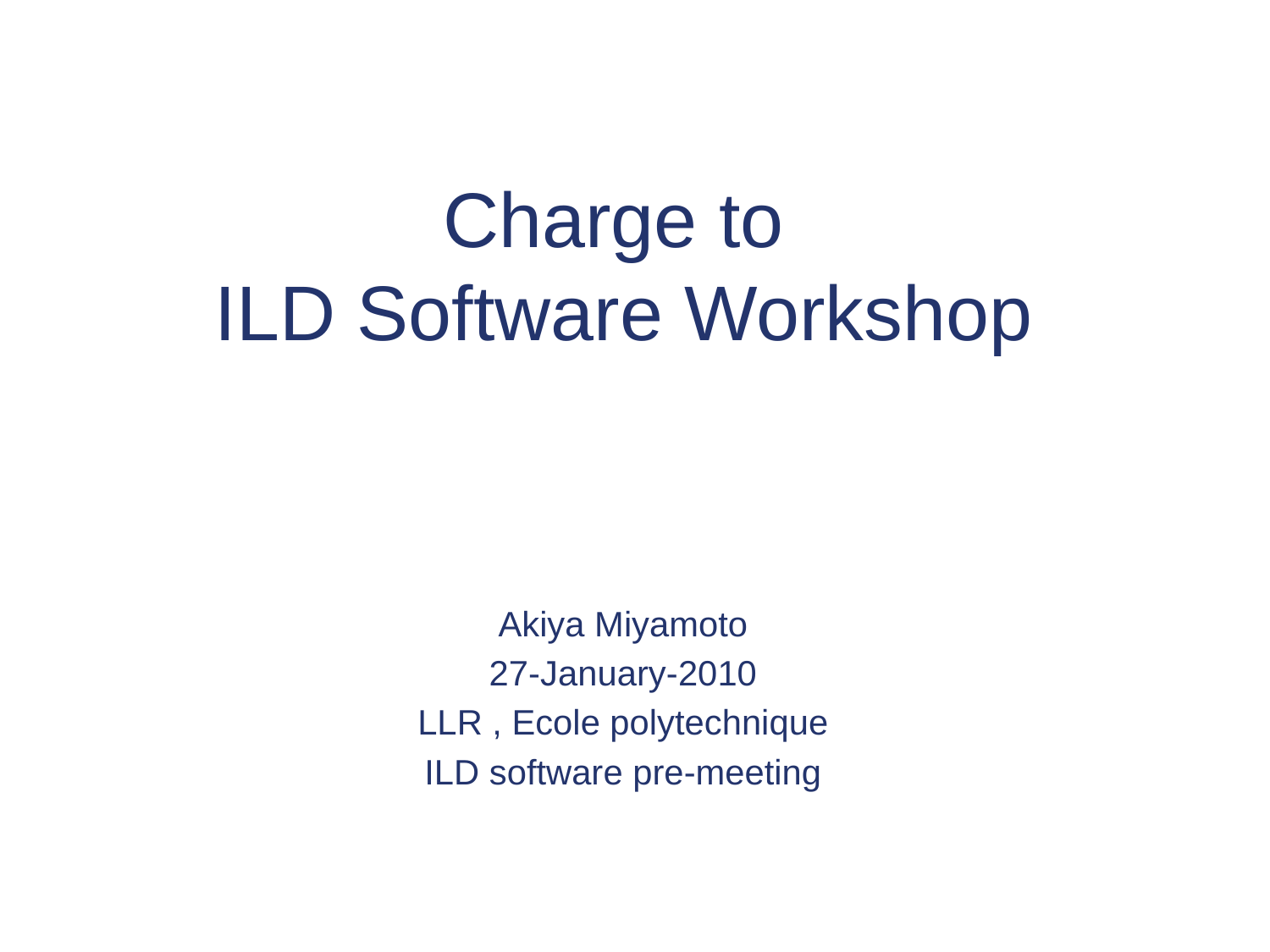

# Charge to ILD Software Workshop
Akiya Miyamoto
27-January-2010
LLR , Ecole polytechnique
ILD software pre-meeting